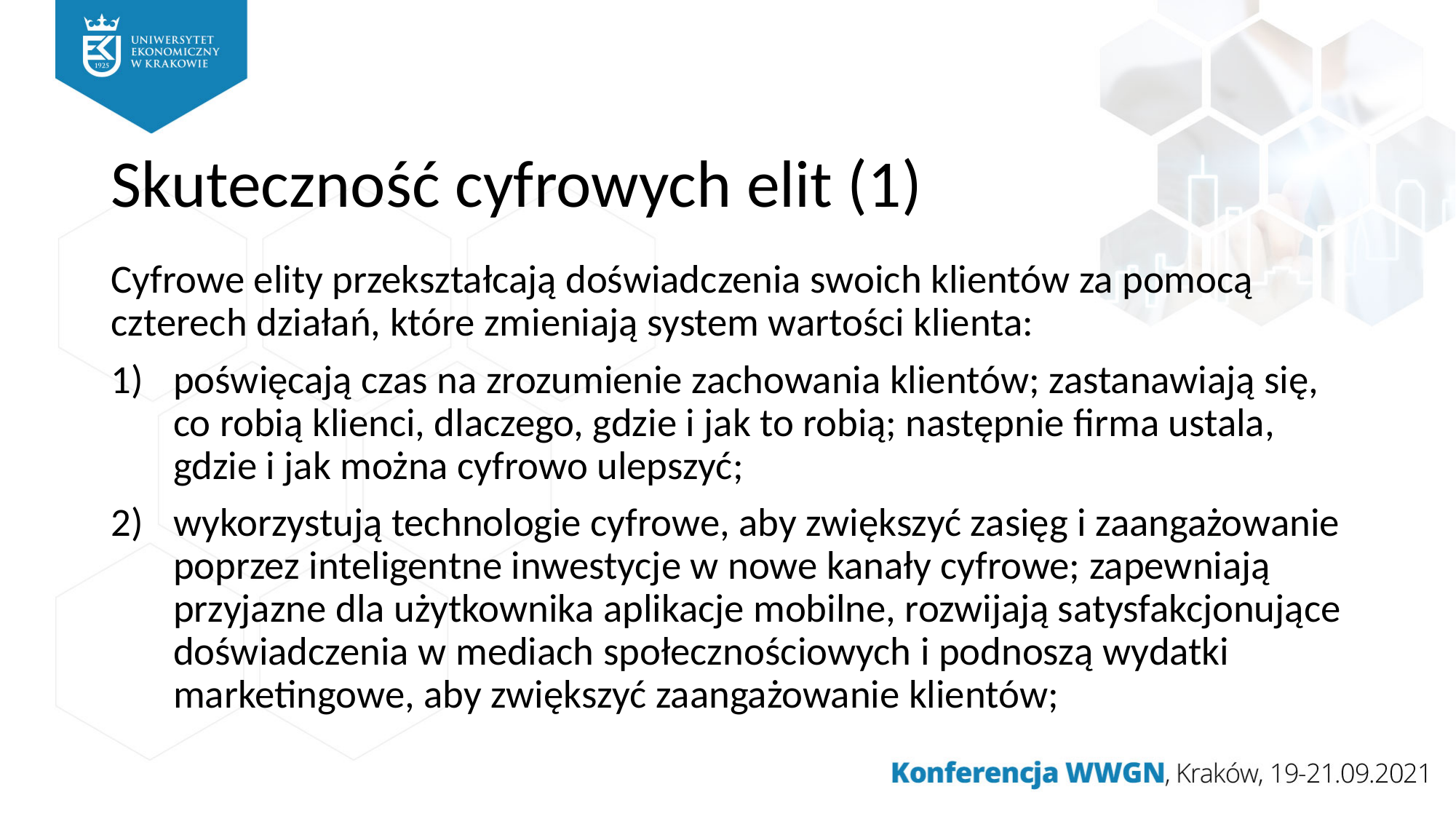

# Skuteczność cyfrowych elit (1)
Cyfrowe elity przekształcają doświadczenia swoich klientów za pomocą czterech działań, które zmieniają system wartości klienta:
poświęcają czas na zrozumienie zachowania klientów; zastanawiają się, co robią klienci, dlaczego, gdzie i jak to robią; następnie firma ustala, gdzie i jak można cyfrowo ulepszyć;
wykorzystują technologie cyfrowe, aby zwiększyć zasięg i zaangażowanie poprzez inteligentne inwestycje w nowe kanały cyfrowe; zapewniają przyjazne dla użytkownika aplikacje mobilne, rozwijają satysfakcjonujące doświadczenia w mediach społecznościowych i podnoszą wydatki marketingowe, aby zwiększyć zaangażowanie klientów;